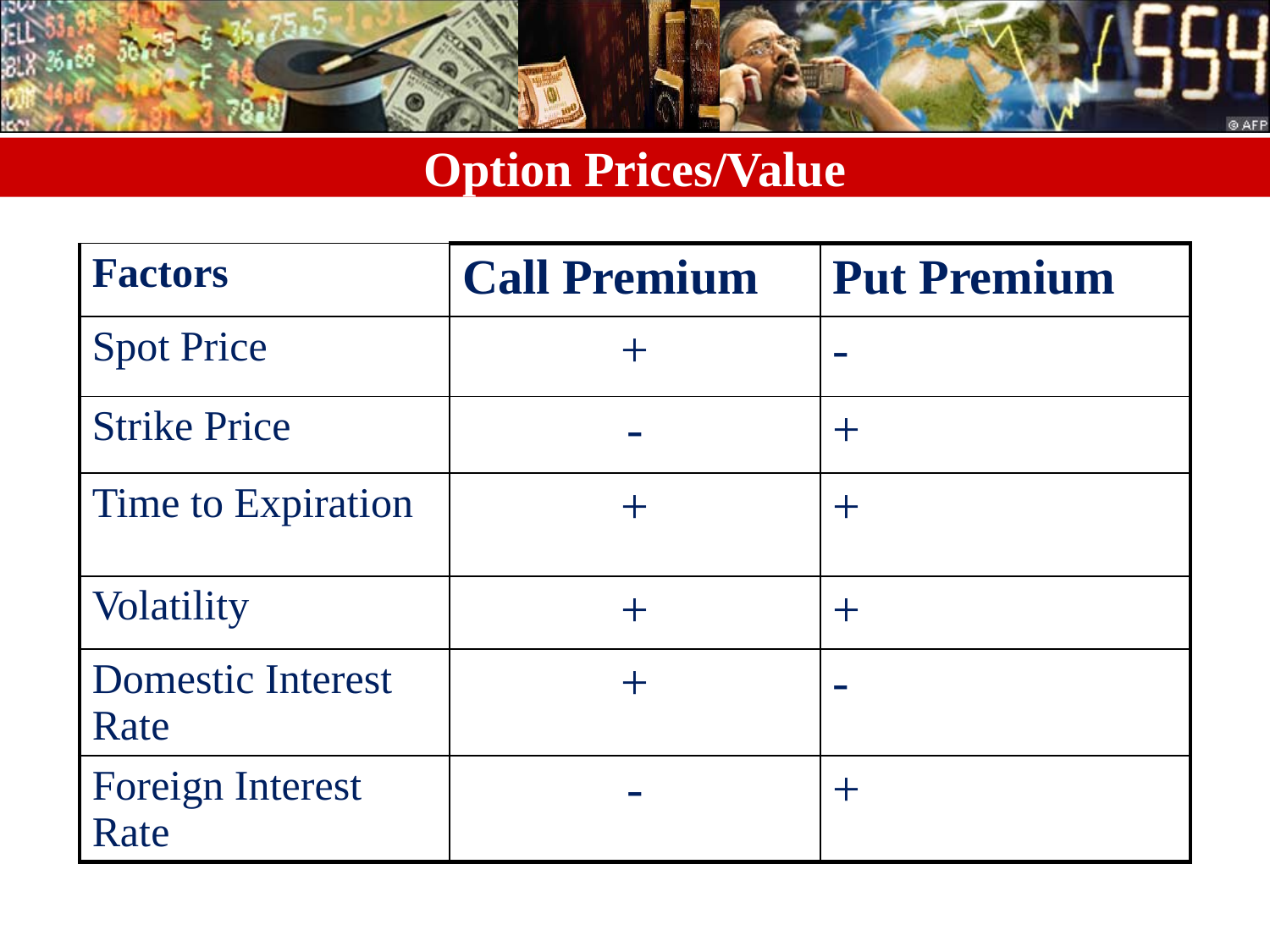

# Option Prices/Value
| Factors | Call Premium | Put Premium |
| --- | --- | --- |
| Spot Price | + | - |
| Strike Price | - | + |
| Time to Expiration | + | + |
| Volatility | + | + |
| Domestic Interest Rate | + | - |
| Foreign Interest Rate | - | + |